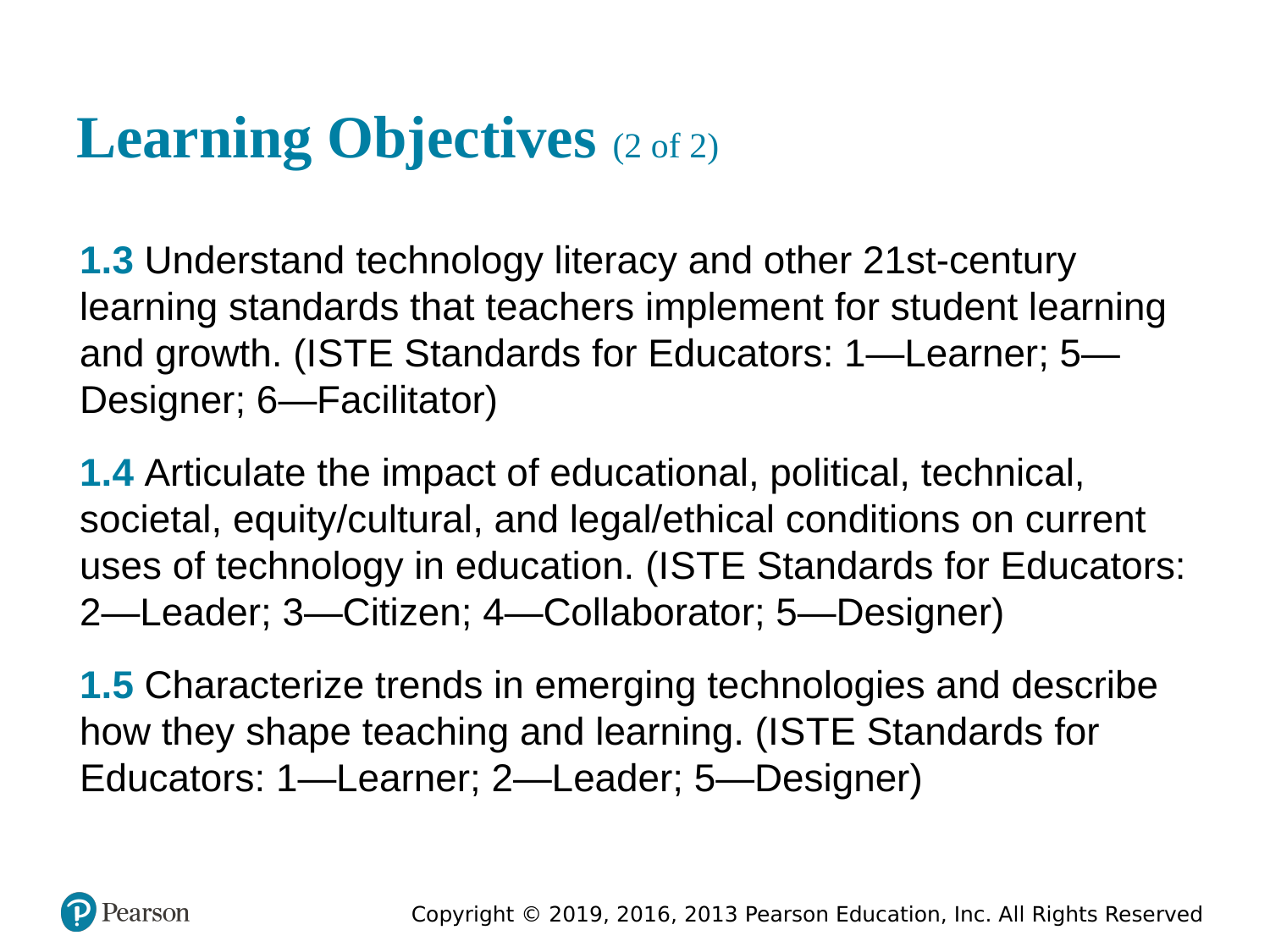

# Learning Objectives (2 of 2)
1.3 Understand technology literacy and other 21st-century learning standards that teachers implement for student learning and growth. (I S T E Standards for Educators: 1—Learner; 5—Designer; 6—Facilitator)
1.4 Articulate the impact of educational, political, technical, societal, equity/cultural, and legal/ethical conditions on current uses of technology in education. (I S T E Standards for Educators: 2—Leader; 3—Citizen; 4—Collaborator; 5—Designer)
1.5 Characterize trends in emerging technologies and describe how they shape teaching and learning. (I S T E Standards for Educators: 1—Learner; 2—Leader; 5—Designer)